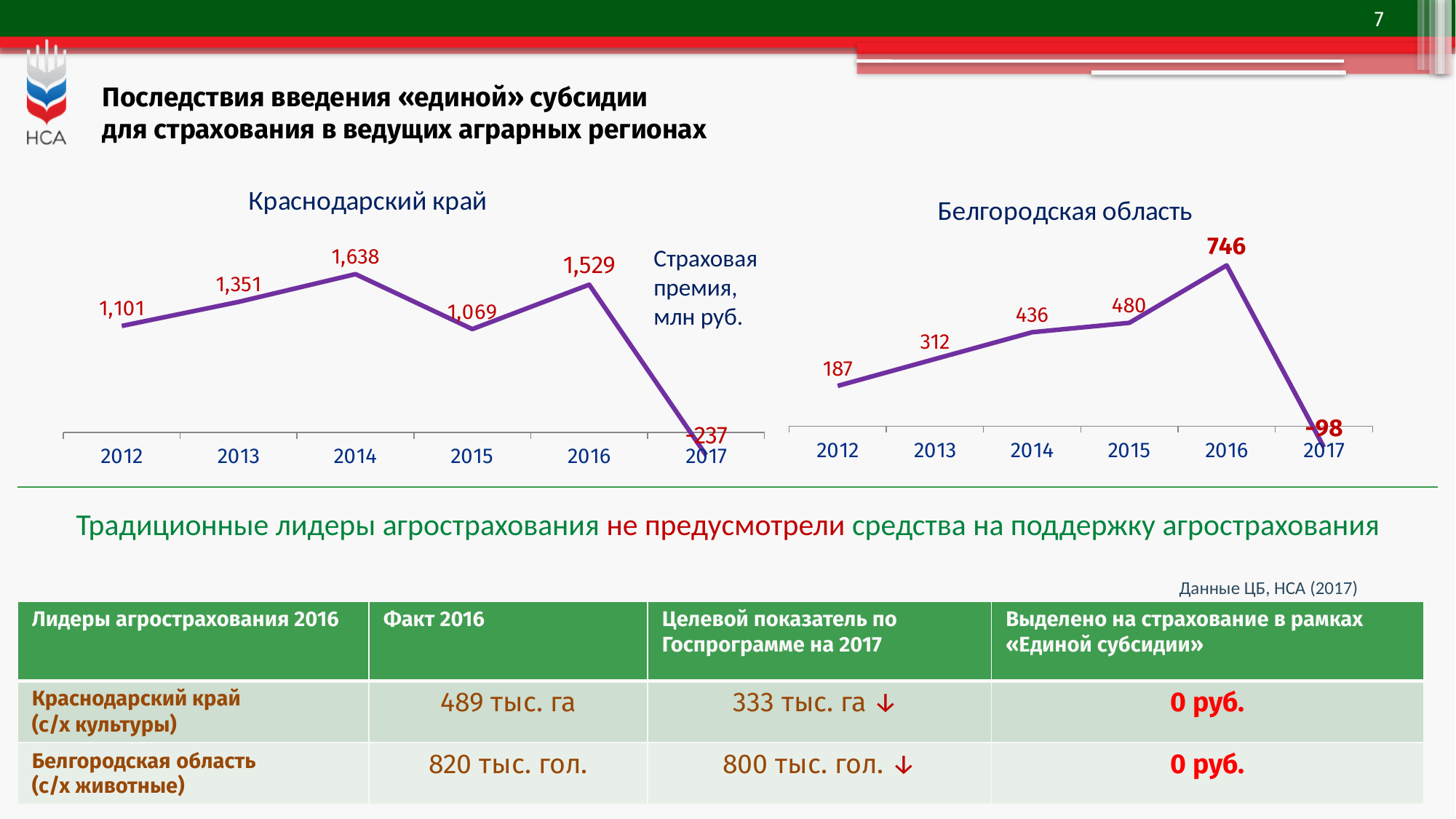

# Последствия введения «единой» субсидии для страхования в ведущих аграрных регионах

### Chart: Краснодарский край

| Category | Страховая премия (6 мес.)*, млрд руб.  |
|---|---|
| 2012 | 1101.257 |
| 2013 | 1350.553 |
| 2014 | 1637.884 |
| 2015 | 1068.8719999999998 |
| 2016 | 1528.708 |
| 2017 | -236.673 |

### Chart: Белгородская область

| Category | Белгородская область |
|---|---|
| 2012 | 186.937 |
| 2013 | 311.745 |
| 2014 | 436.13 |
| 2015 | 479.85299999999995 |
| 2016 | 746.358 |
| 2017 | -97.837 |
Страховая премия,
млн руб.
Традиционные лидеры агрострахования не предусмотрели средства на поддержку агрострахования
Данные ЦБ, НСА (2017)
| Лидеры агрострахования 2016 | Факт 2016 | Целевой показатель по Госпрограмме на 2017 | Выделено на страхование в рамках «Единой субсидии» |
| --- | --- | --- | --- |
| Краснодарский край (с/х культуры) | 489 тыс. га | 333 тыс. га ↓ | 0 руб. |
| Белгородская область (с/х животные) | 820 тыс. гол. | 800 тыс. гол. ↓ | 0 руб. |